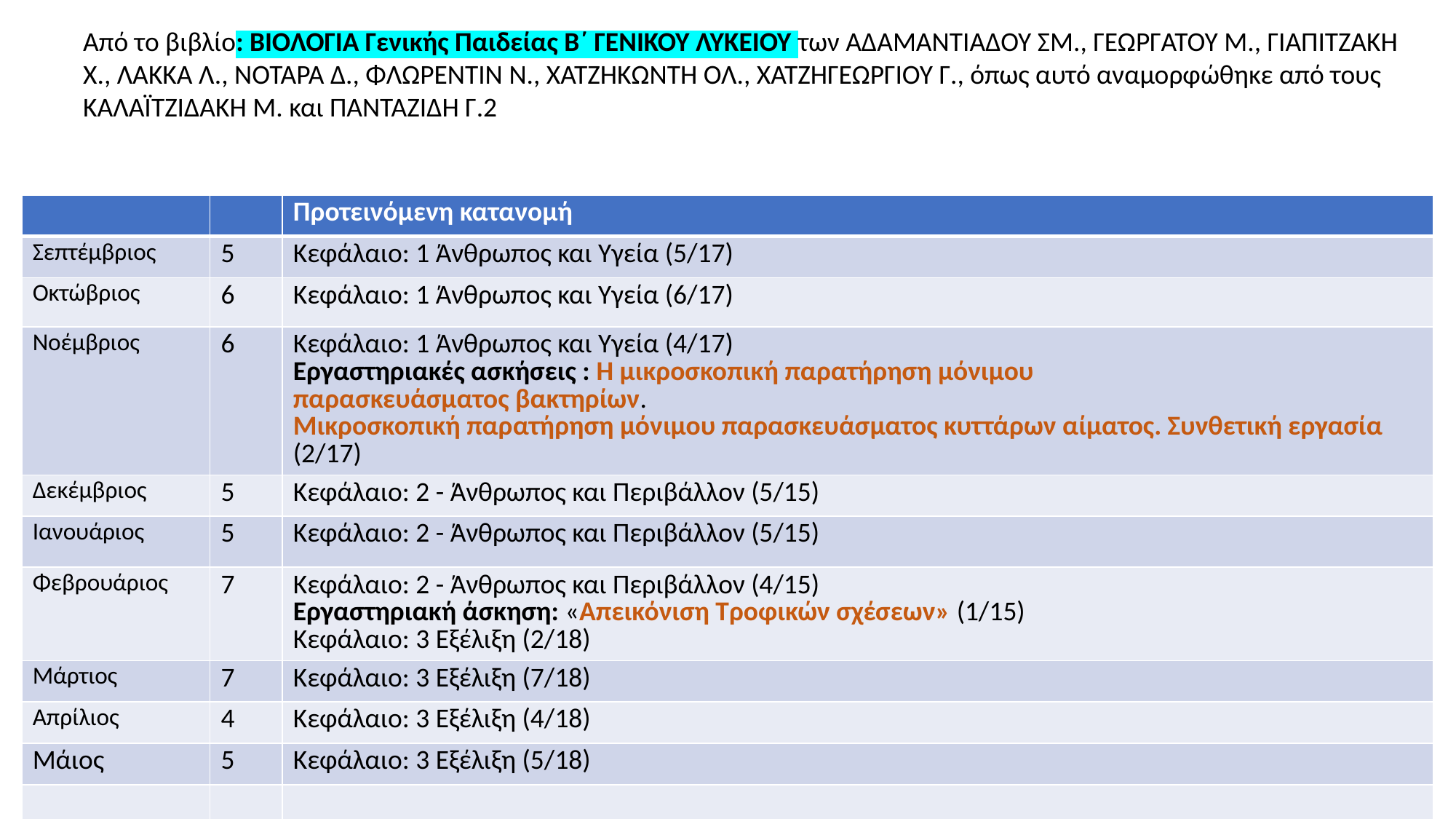

Από το βιβλίο: ΒΙΟΛΟΓΙΑ Γενικής Παιδείας Β΄ ΓΕΝΙΚΟΥ ΛΥΚΕΙΟΥ των ΑΔΑΜΑΝΤΙΑΔΟΥ ΣΜ., ΓΕΩΡΓΑΤΟΥ Μ., ΓΙΑΠΙΤΖΑΚΗ Χ., ΛΑΚΚΑ Λ., ΝΟΤΑΡΑ Δ., ΦΛΩΡΕΝΤΙΝ Ν., ΧΑΤΖΗΚΩΝΤΗ ΟΛ., ΧΑΤΖΗΓΕΩΡΓΙΟΥ Γ., όπως αυτό αναμορφώθηκε από τους ΚΑΛΑΪΤΖΙΔΑΚΗ Μ. και ΠΑΝΤΑΖΙΔΗ Γ.2
|  |  | Προτεινόμενη κατανομή |
| --- | --- | --- |
| Σεπτέμβριος | 5 | Κεφάλαιο: 1 Άνθρωπος και Υγεία (5/17) |
| Οκτώβριος | 6 | Κεφάλαιο: 1 Άνθρωπος και Υγεία (6/17) |
| Νοέμβριος | 6 | Κεφάλαιο: 1 Άνθρωπος και Υγεία (4/17) Εργαστηριακές ασκήσεις : Η μικροσκοπική παρατήρηση μόνιμου παρασκευάσματος βακτηρίων. Μικροσκοπική παρατήρηση μόνιμου παρασκευάσματος κυττάρων αίματος. Συνθετική εργασία (2/17) |
| Δεκέμβριος | 5 | Κεφάλαιο: 2 - Άνθρωπος και Περιβάλλον (5/15) |
| Ιανουάριος | 5 | Κεφάλαιο: 2 - Άνθρωπος και Περιβάλλον (5/15) |
| Φεβρουάριος | 7 | Κεφάλαιο: 2 - Άνθρωπος και Περιβάλλον (4/15) Εργαστηριακή άσκηση: «Απεικόνιση Τροφικών σχέσεων» (1/15) Κεφάλαιο: 3 Εξέλιξη (2/18) |
| Μάρτιος | 7 | Κεφάλαιο: 3 Εξέλιξη (7/18) |
| Απρίλιος | 4 | Κεφάλαιο: 3 Εξέλιξη (4/18) |
| Μάιος | 5 | Κεφάλαιο: 3 Εξέλιξη (5/18) |
|  |  |  |